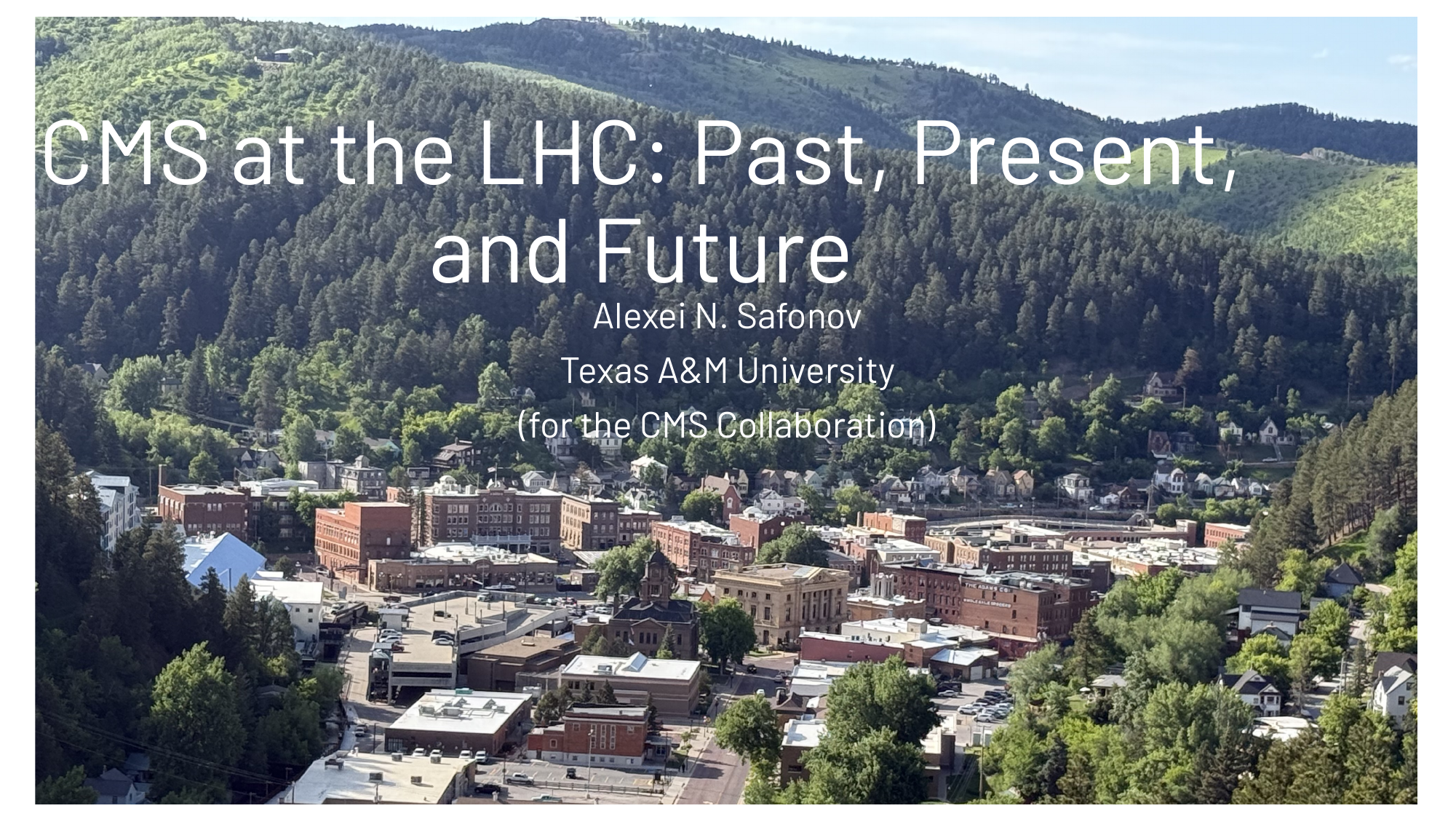

# CMS at the LHC: Past, Present, and Future
Alexei N. Safonov
Texas A&M University
(for the CMS Collaboration)